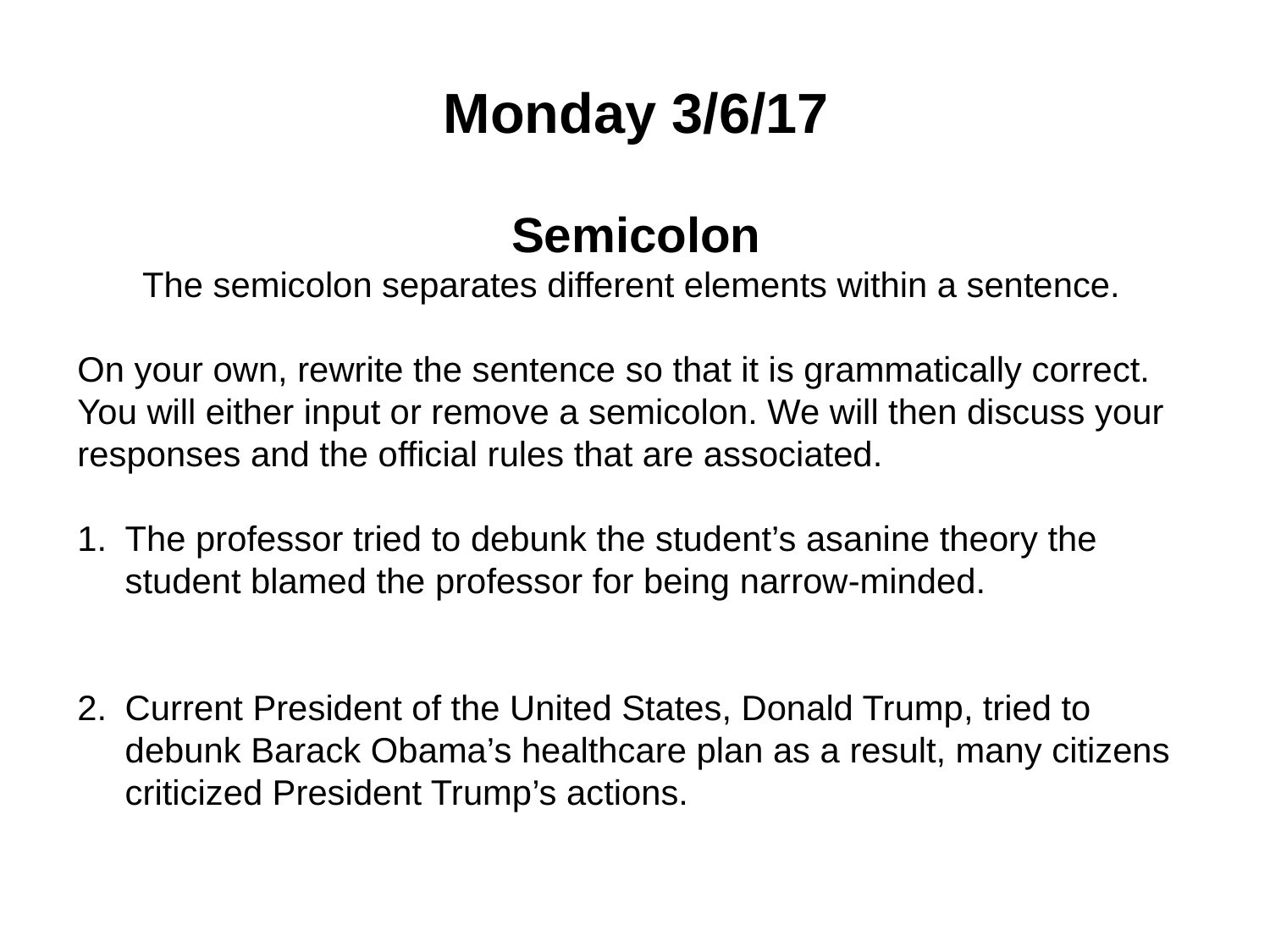

# Monday 3/6/17
Semicolon
The semicolon separates different elements within a sentence.

On your own, rewrite the sentence so that it is grammatically correct. You will either input or remove a semicolon. We will then discuss your responses and the official rules that are associated.

The professor tried to debunk the student’s asanine theory the student blamed the professor for being narrow-minded.

Current President of the United States, Donald Trump, tried to debunk Barack Obama’s healthcare plan as a result, many citizens criticized President Trump’s actions.